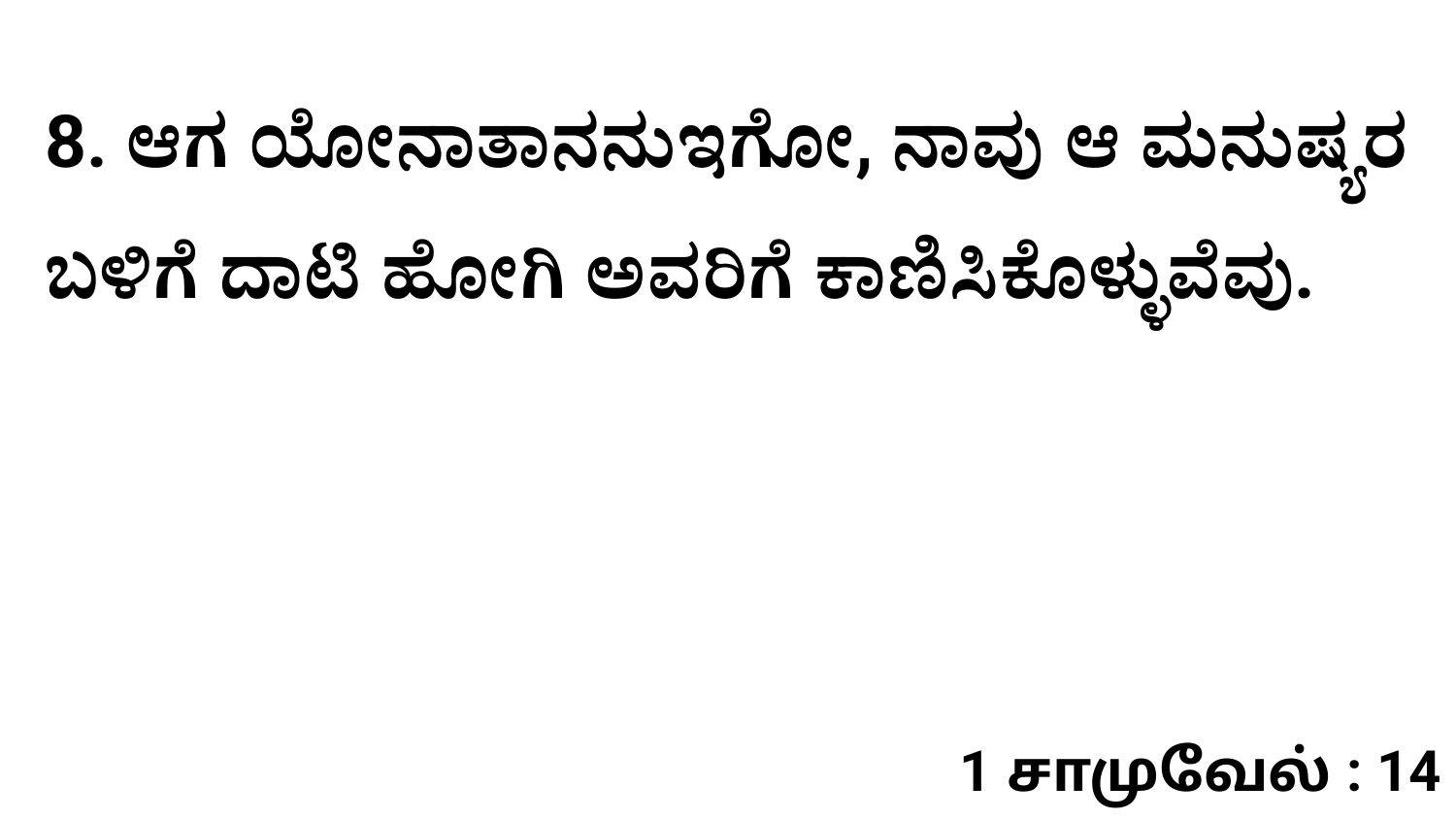

8. ಆಗ ಯೋನಾತಾನನುಇಗೋ, ನಾವು ಆ ಮನುಷ್ಯರ ಬಳಿಗೆ ದಾಟಿ ಹೋಗಿ ಅವರಿಗೆ ಕಾಣಿಸಿಕೊಳ್ಳುವೆವು.
1 சாமுவேல் : 14